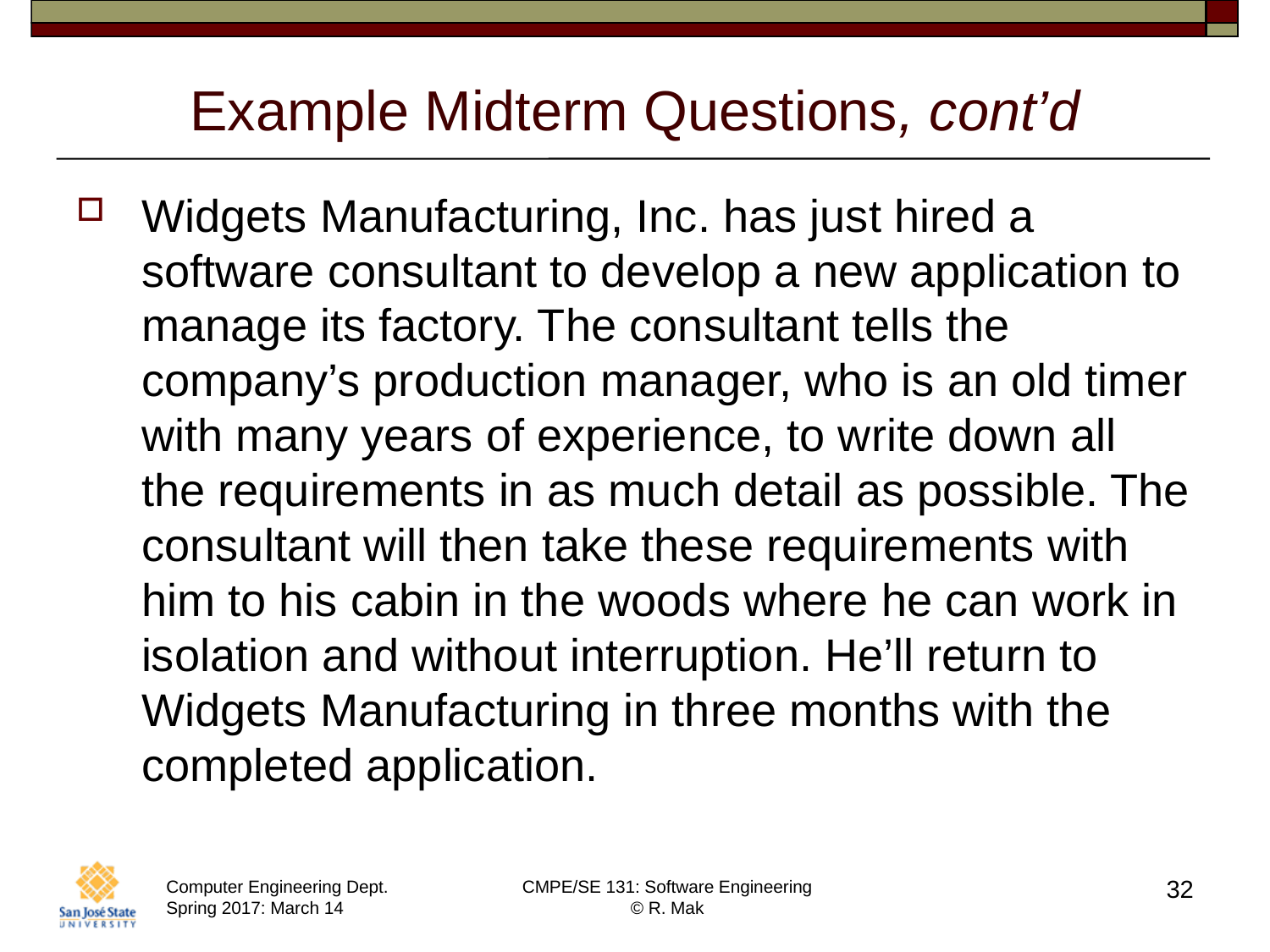

# Example Midterm Questions, cont’d
Widgets Manufacturing, Inc. has just hired a software consultant to develop a new application to manage its factory. The consultant tells the company’s production manager, who is an old timer with many years of experience, to write down all the requirements in as much detail as possible. The consultant will then take these requirements with him to his cabin in the woods where he can work in isolation and without interruption. He’ll return to Widgets Manufacturing in three months with the completed application.
32